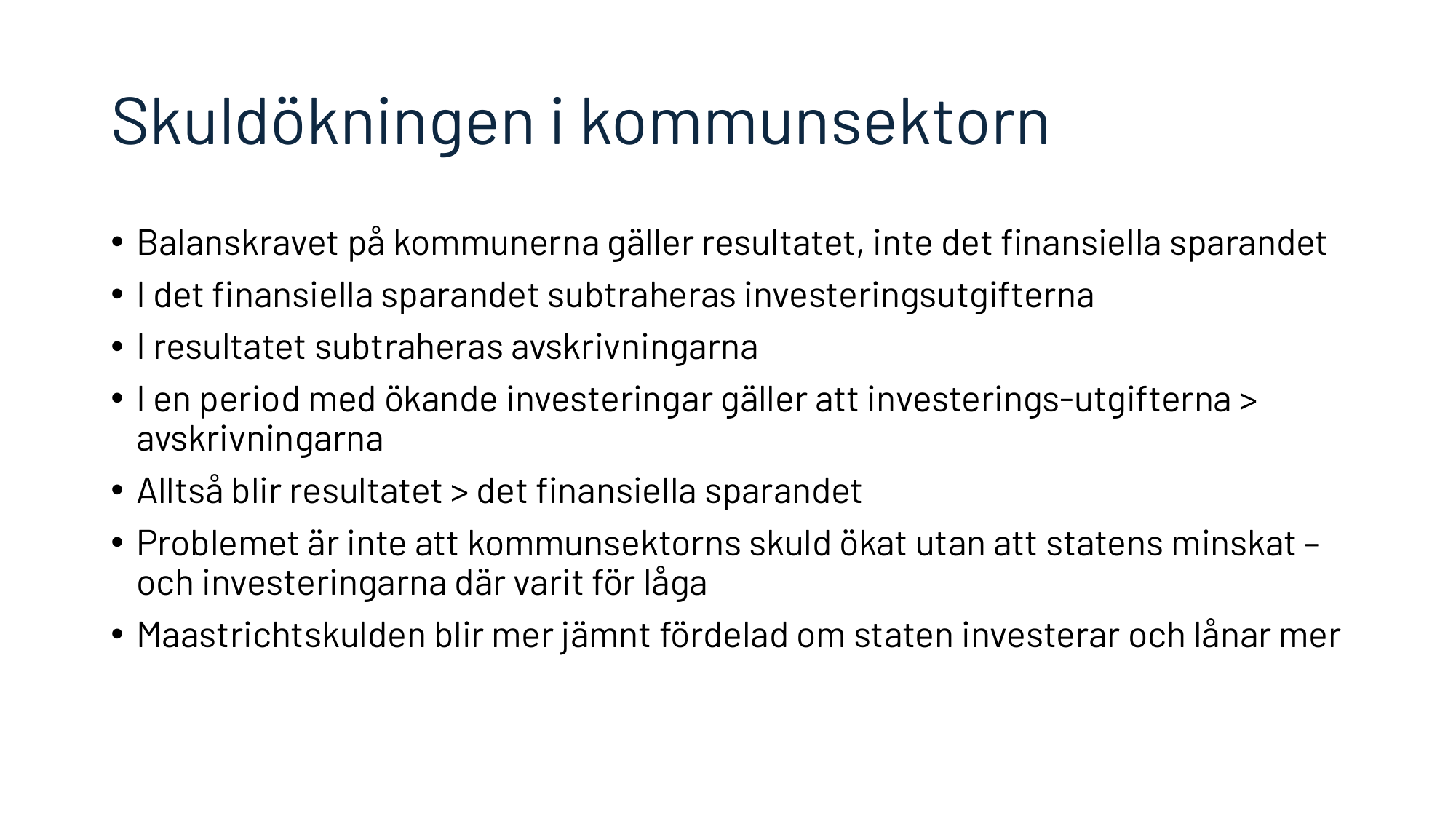

# Skuldökningen i kommunsektorn
Balanskravet på kommunerna gäller resultatet, inte det finansiella sparandet
I det finansiella sparandet subtraheras investeringsutgifterna
I resultatet subtraheras avskrivningarna
I en period med ökande investeringar gäller att investerings-utgifterna > avskrivningarna
Alltså blir resultatet > det finansiella sparandet
Problemet är inte att kommunsektorns skuld ökat utan att statens minskat – och investeringarna där varit för låga
Maastrichtskulden blir mer jämnt fördelad om staten investerar och lånar mer